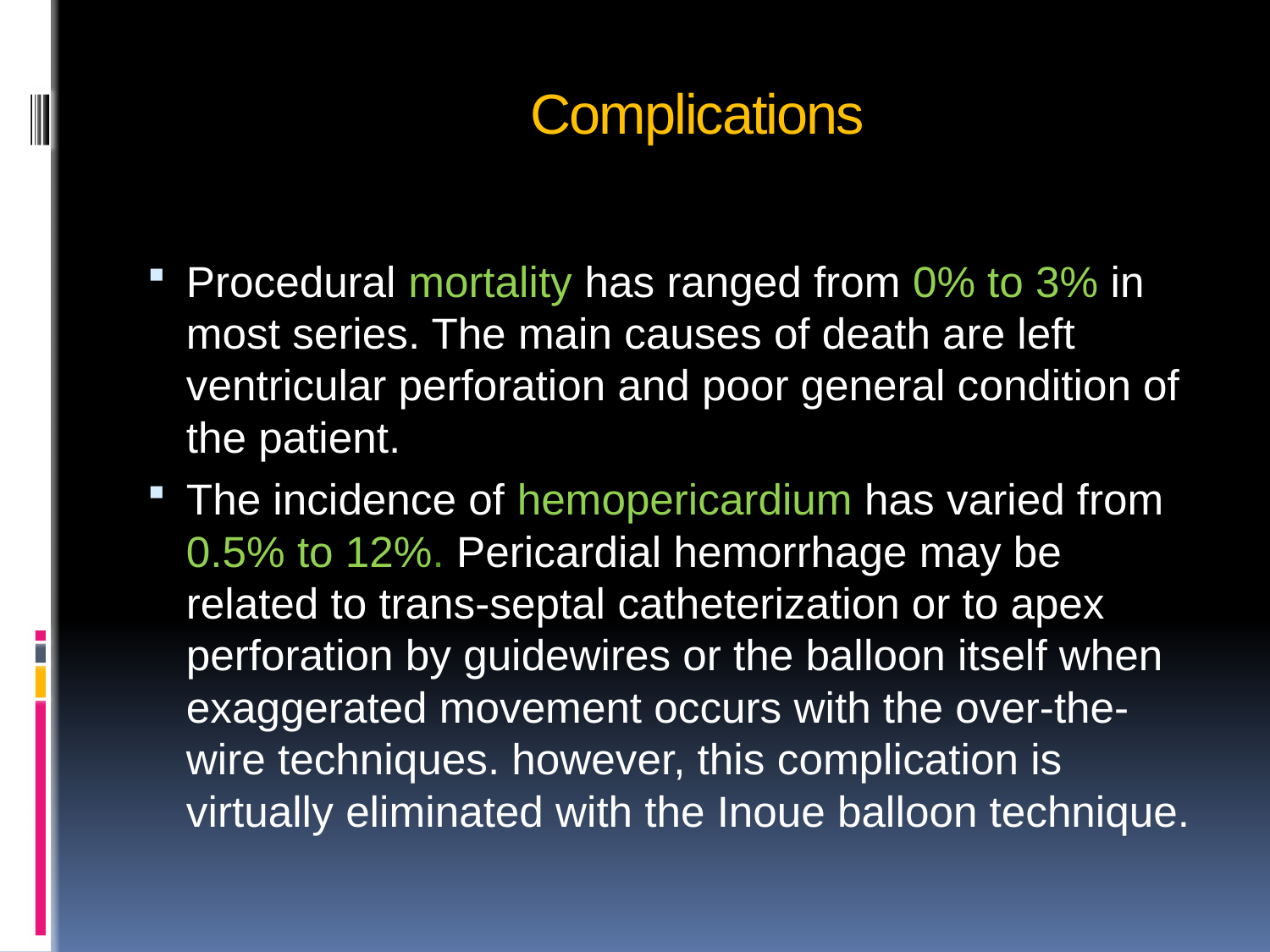

# Complications
Procedural mortality has ranged from 0% to 3% in most series. The main causes of death are left ventricular perforation and poor general condition of the patient.
The incidence of hemopericardium has varied from 0.5% to 12%. Pericardial hemorrhage may be related to trans-septal catheterization or to apex perforation by guidewires or the balloon itself when exaggerated movement occurs with the over-the-wire techniques. however, this complication is virtually eliminated with the Inoue balloon technique.